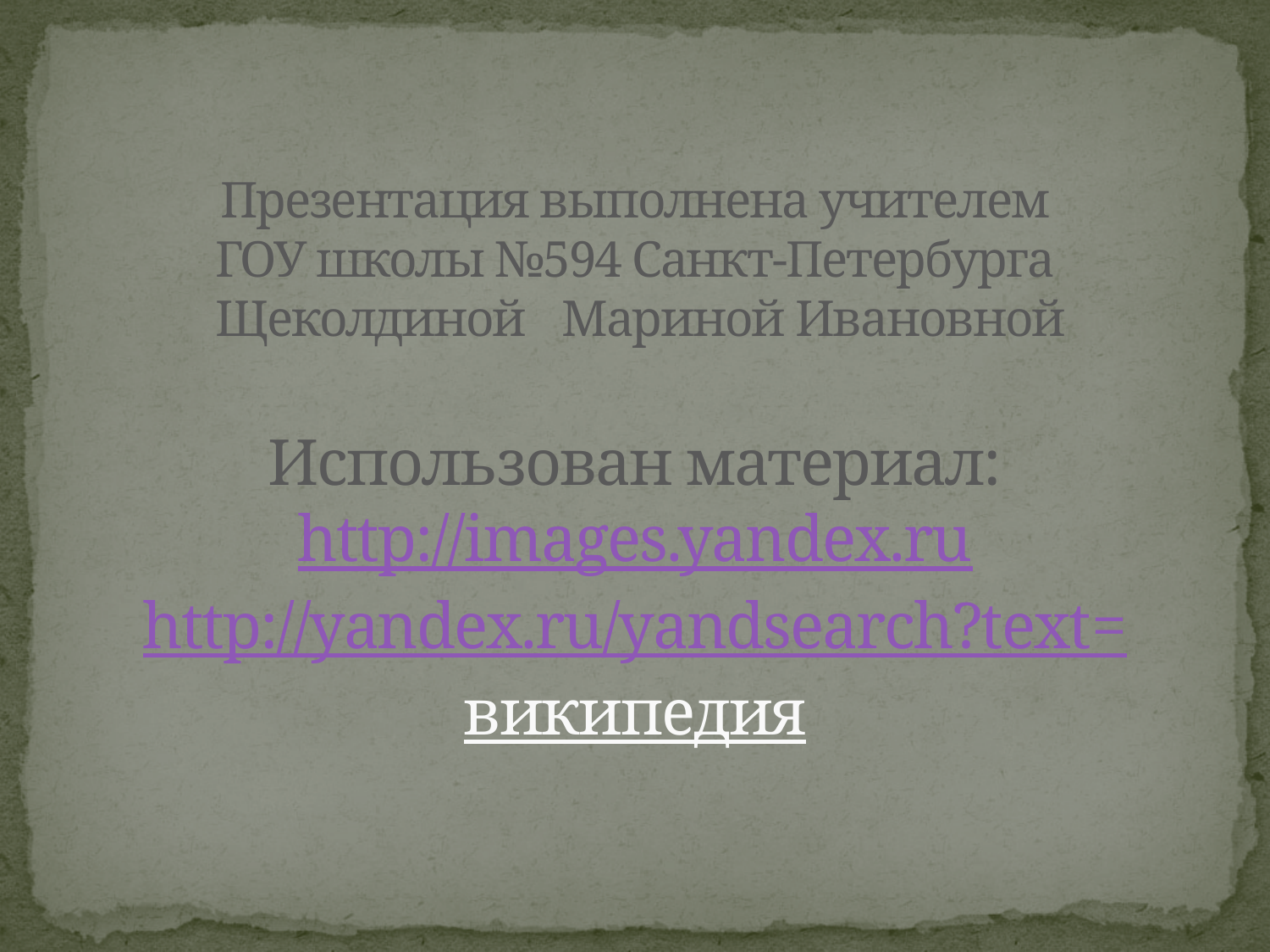

# Презентация выполнена учителем ГОУ школы №594 Санкт-Петербурга Щеколдиной   Мариной Ивановной Использован материал: http://images.yandex.ru http://yandex.ru/yandsearch?text= википедия